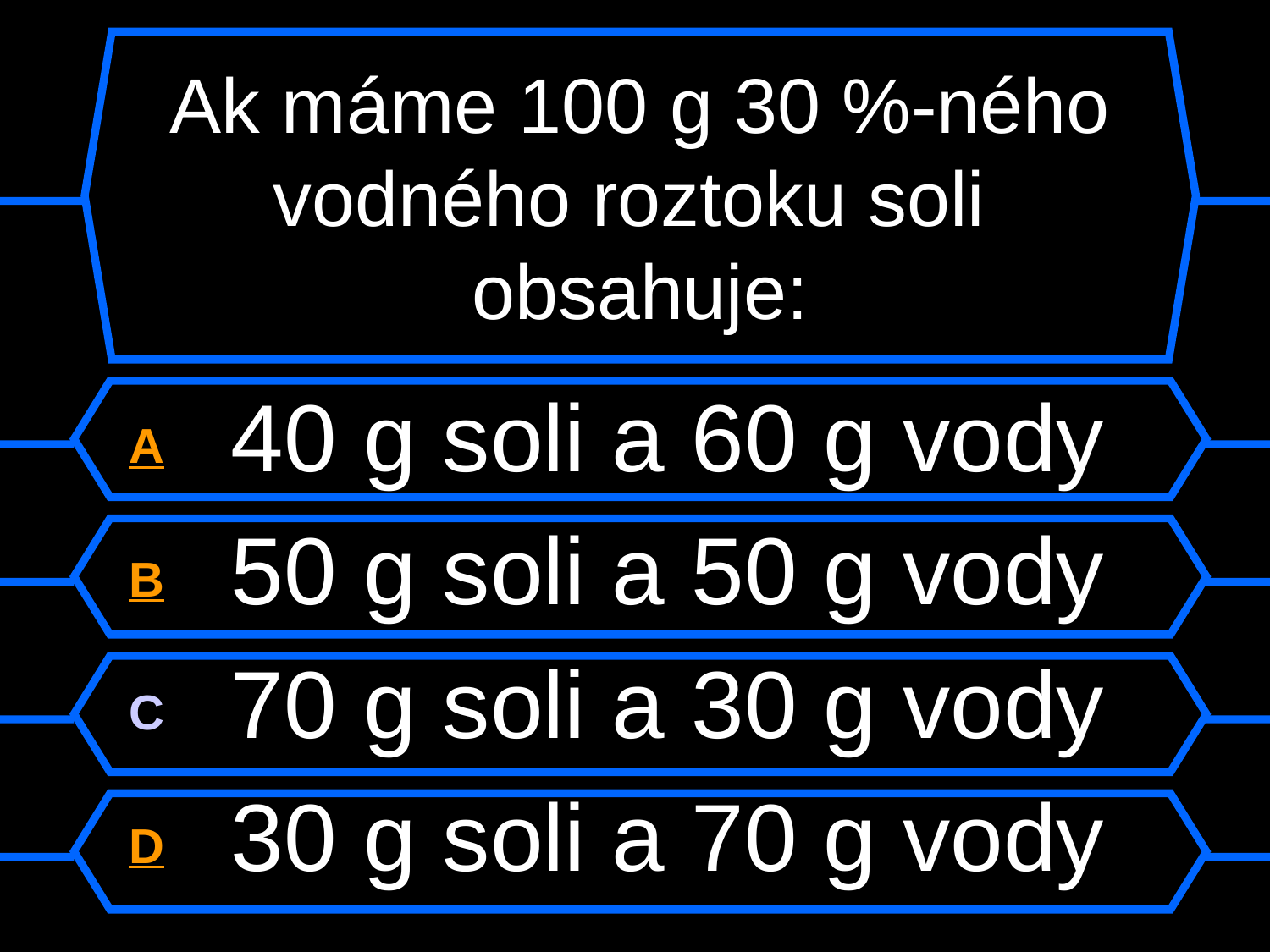

# Ak máme 100 g 30 %-ného vodného roztoku soli obsahuje:

A   40 g soli a 60 g vody
B   50 g soli a 50 g vody
C   70 g soli a 30 g vody
D   30 g soli a 70 g vody